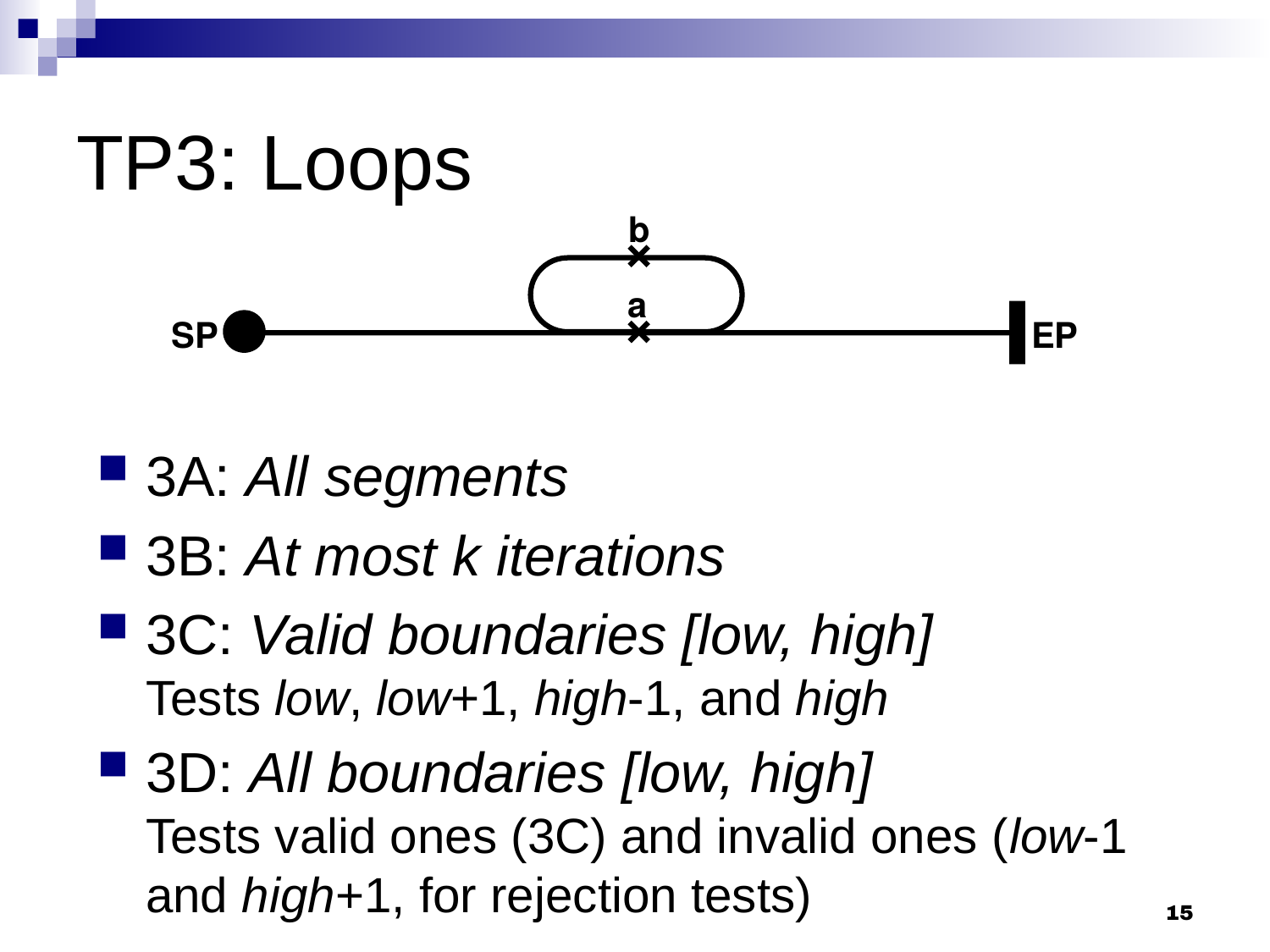

# TP3: Loops
b

a

SP
EP

3A: All segments
3B: At most k iterations
3C: Valid boundaries [low, high]
Tests low, low+1, high-1, and high
3D: All boundaries [low, high]
Tests valid ones (3C) and invalid ones (low-1 and high+1, for rejection tests)
15